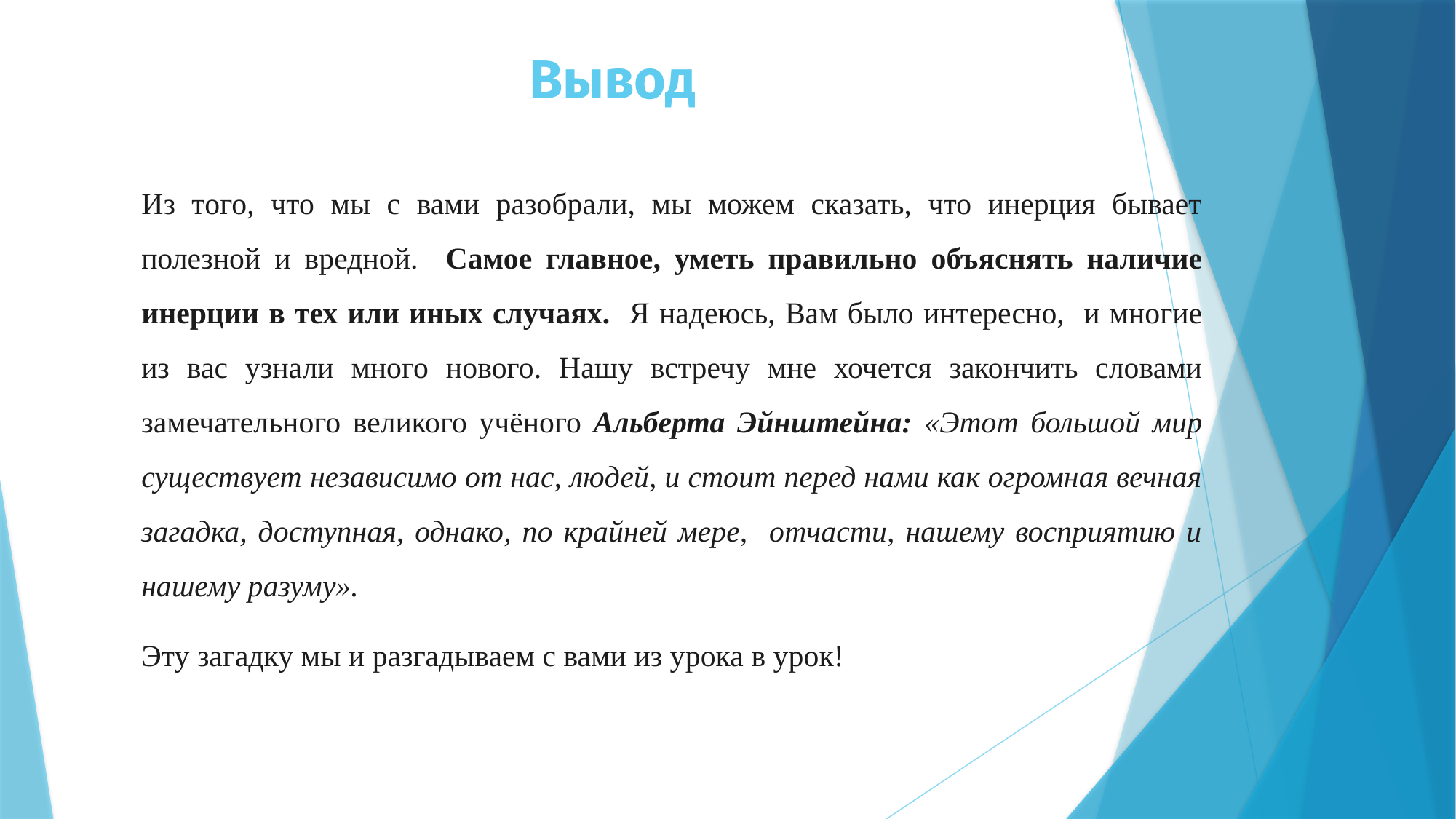

# Вывод
Из того, что мы с вами разобрали, мы можем сказать, что инерция бывает полезной и вредной.  Самое главное, уметь правильно объяснять наличие инерции в тех или иных случаях.  Я надеюсь, Вам было интересно,  и многие из вас узнали много нового. Нашу встречу мне хочется закончить словами замечательного великого учёного Альберта Эйнштейна: «Этот большой мир существует независимо от нас, людей, и стоит перед нами как огромная вечная загадка, доступная, однако, по крайней мере,  отчасти, нашему восприятию и нашему разуму».
Эту загадку мы и разгадываем с вами из урока в урок!